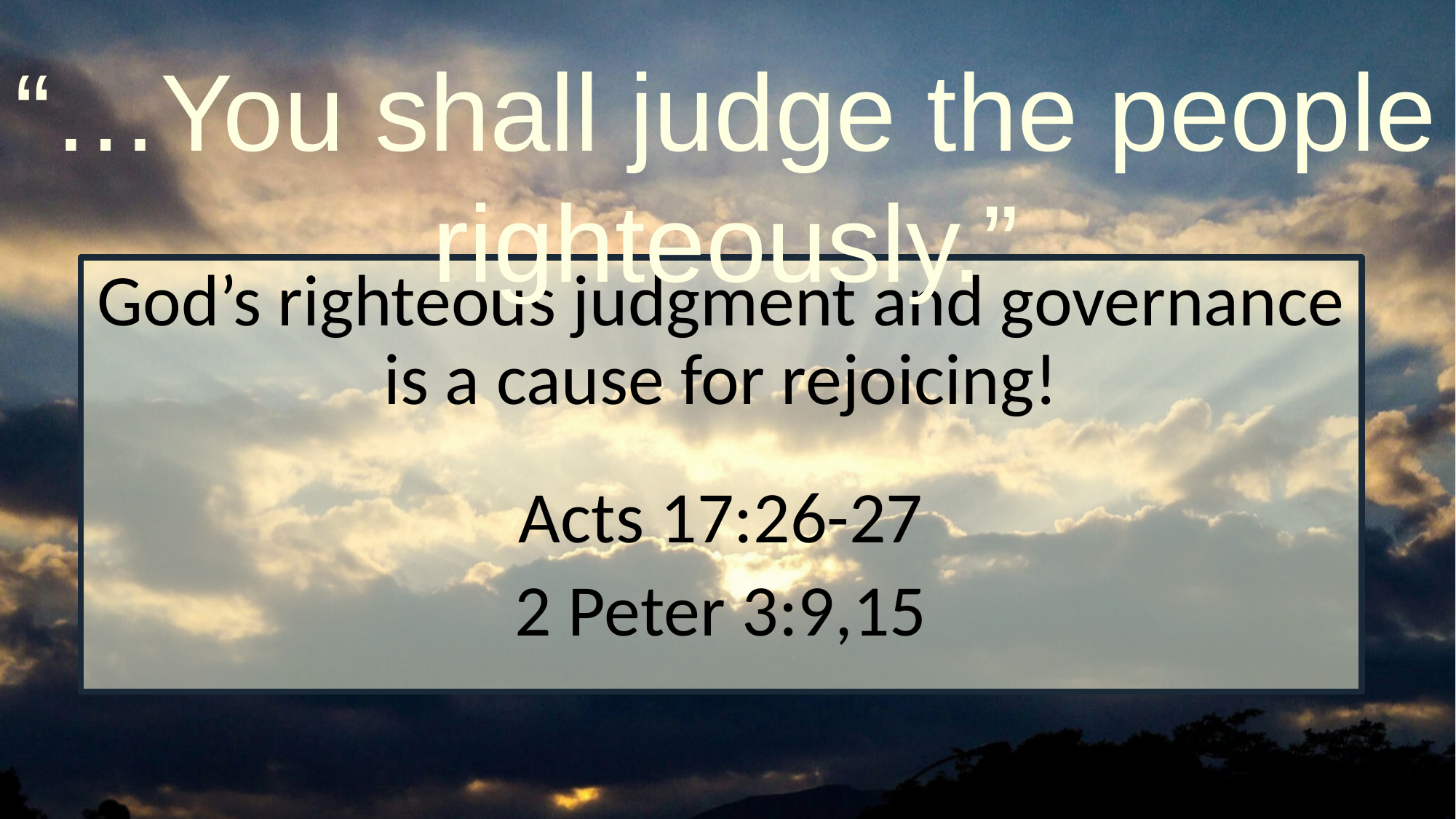

“…You shall judge the people righteously.”
God’s righteous judgment and governance is a cause for rejoicing!

Acts 17:26-27
2 Peter 3:9,15